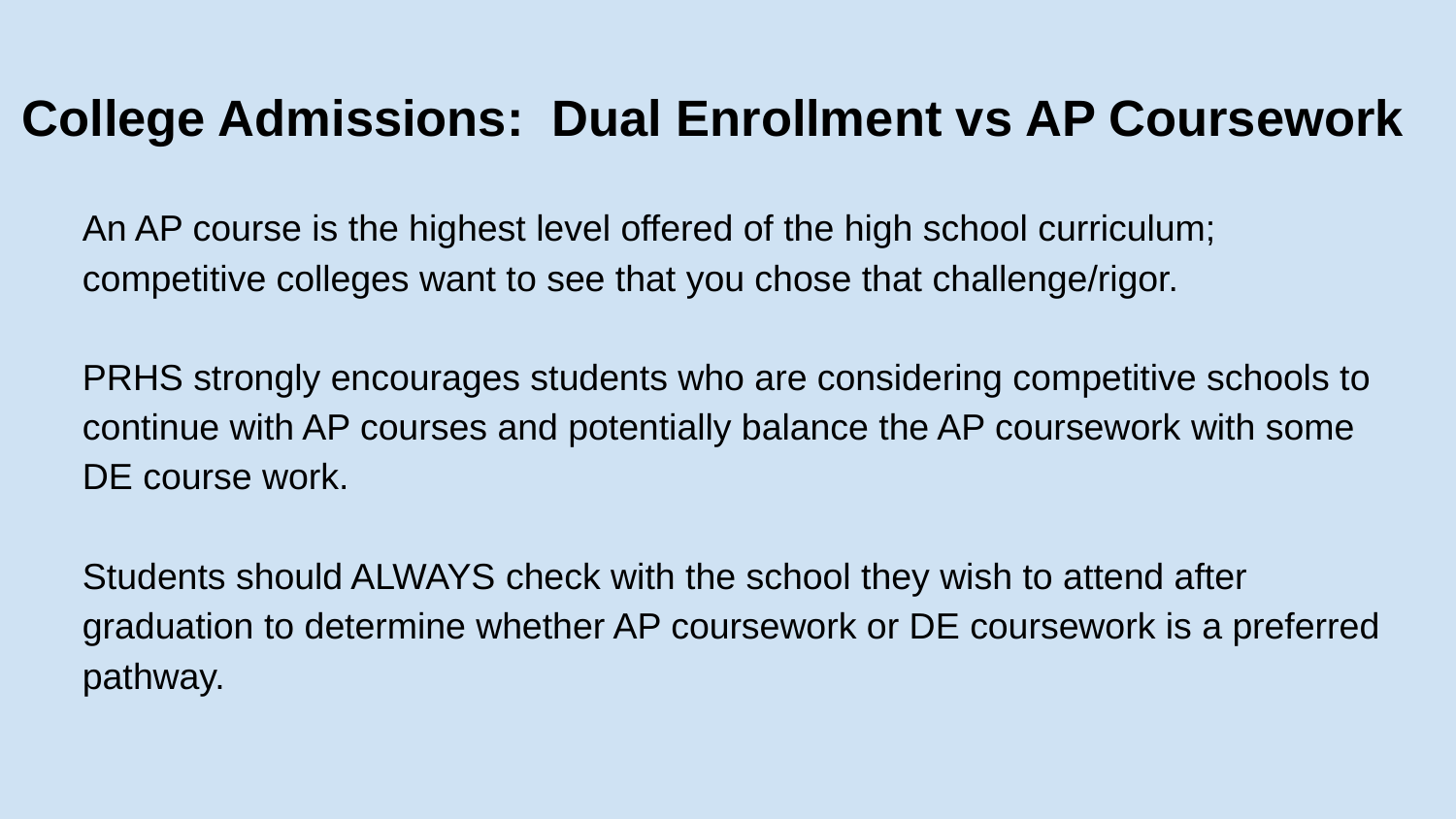

# College Admissions:  Dual Enrollment vs AP Coursework

An AP course is the highest level offered of the high school curriculum; competitive colleges want to see that you chose that challenge/rigor.

PRHS strongly encourages students who are considering competitive schools to continue with AP courses and potentially balance the AP coursework with some DE course work.

Students should ALWAYS check with the school they wish to attend after graduation to determine whether AP coursework or DE coursework is a preferred pathway.